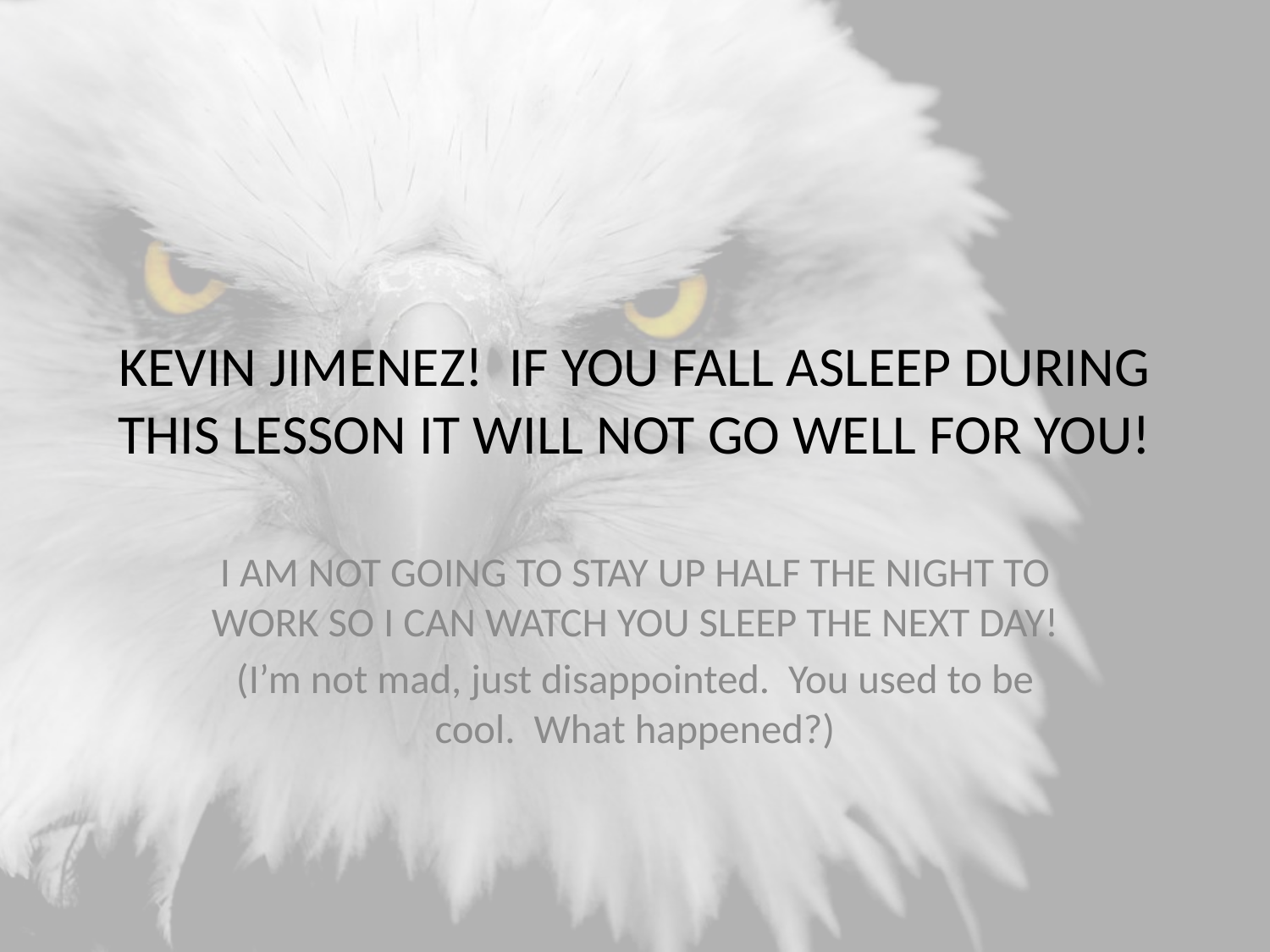

# KEVIN JIMENEZ!  IF YOU FALL ASLEEP DURING THIS LESSON IT WILL NOT GO WELL FOR YOU!
I AM NOT GOING TO STAY UP HALF THE NIGHT TO WORK SO I CAN WATCH YOU SLEEP THE NEXT DAY!
(I’m not mad, just disappointed.  You used to be cool.  What happened?)